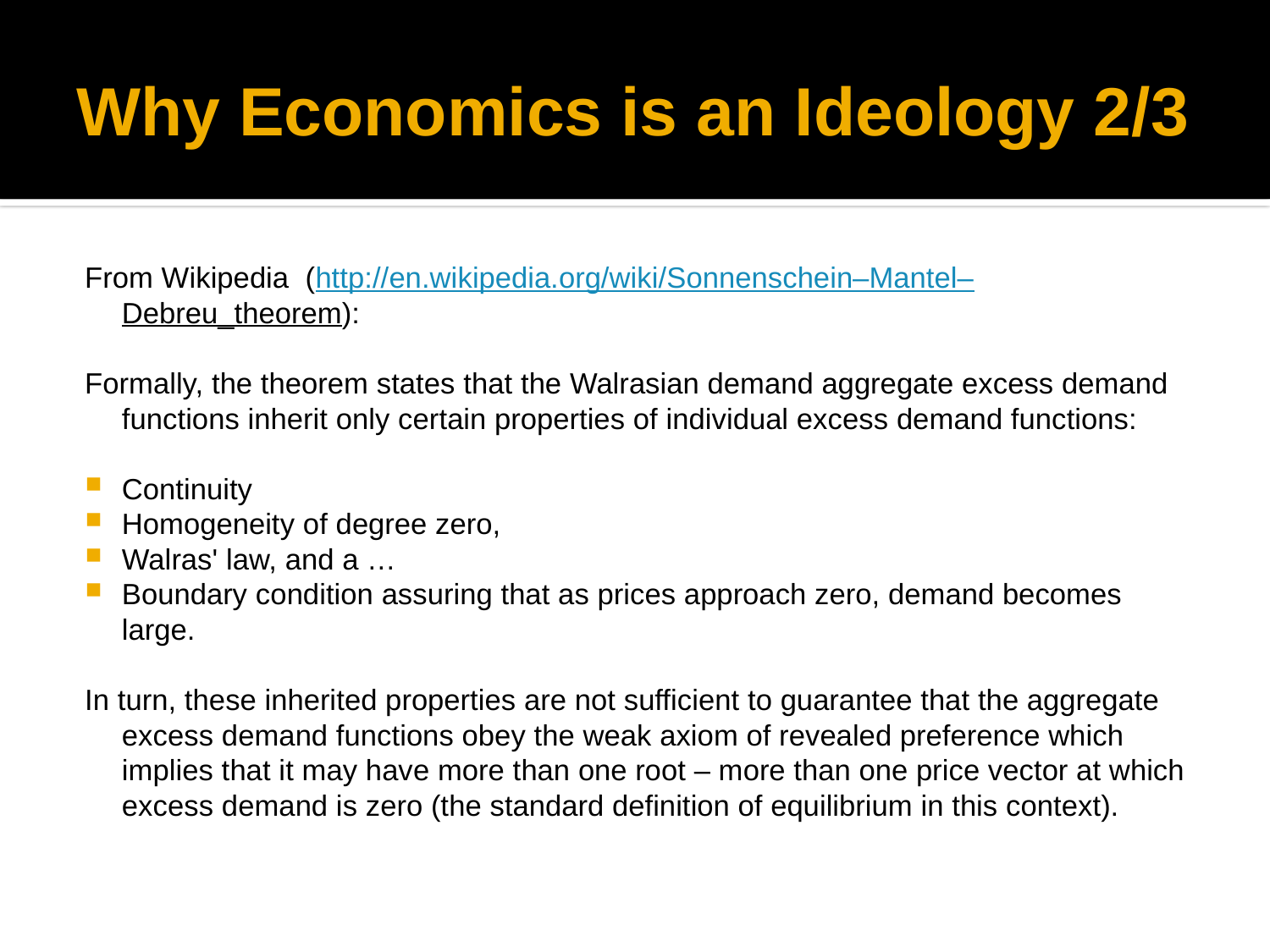

# Why Economics is an Ideology 2/3
From Wikipedia  (http://en.wikipedia.org/wiki/Sonnenschein–Mantel–Debreu_theorem):

Formally, the theorem states that the Walrasian demand aggregate excess demand functions inherit only certain properties of individual excess demand functions:

Continuity
Homogeneity of degree zero,
Walras' law, and a …
Boundary condition assuring that as prices approach zero, demand becomes large.

In turn, these inherited properties are not sufficient to guarantee that the aggregate excess demand functions obey the weak axiom of revealed preference which implies that it may have more than one root – more than one price vector at which excess demand is zero (the standard definition of equilibrium in this context).